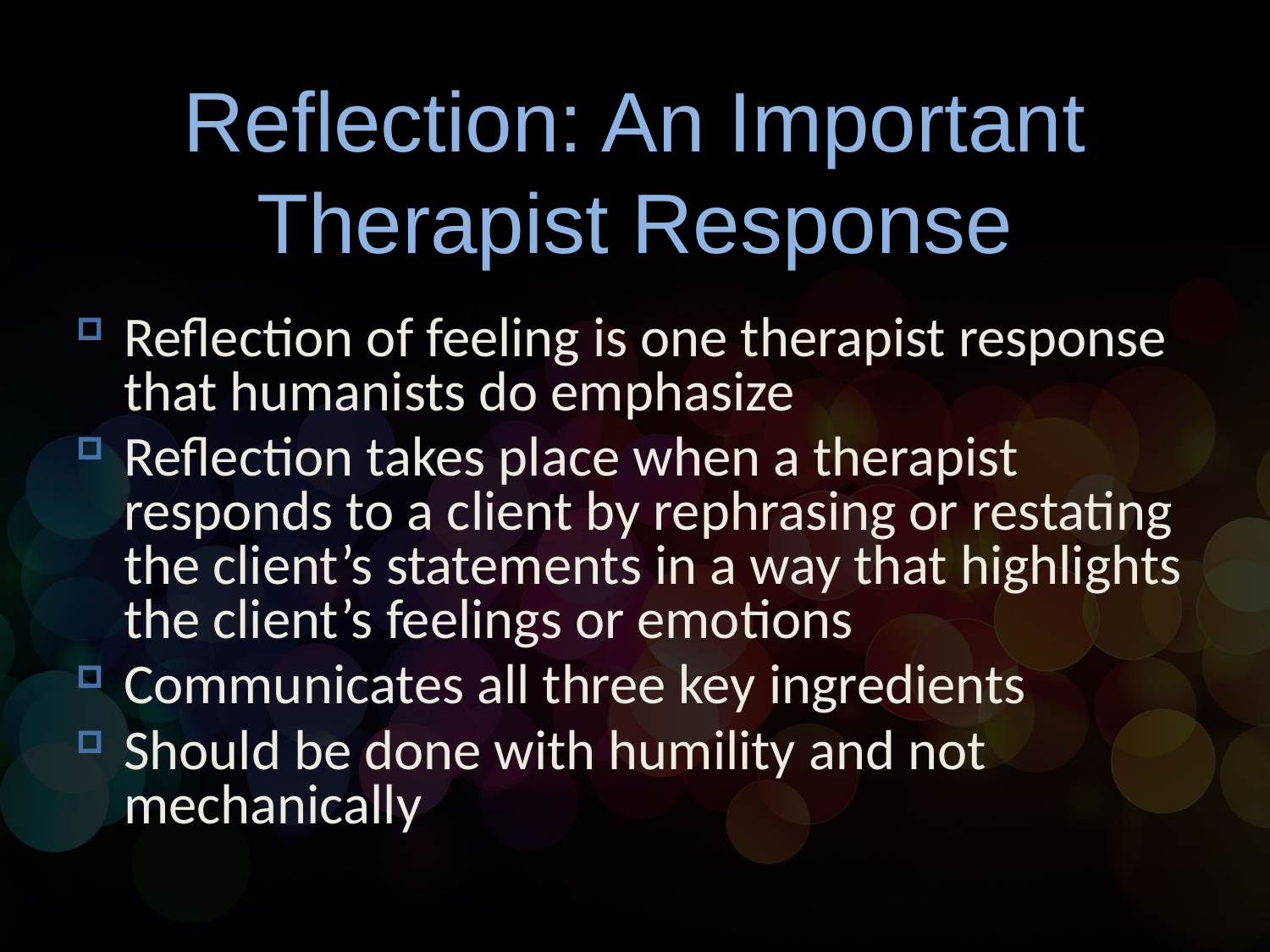

# Reflection: An Important Therapist Response
Reflection of feeling is one therapist response that humanists do emphasize
Reflection takes place when a therapist responds to a client by rephrasing or restating the client’s statements in a way that highlights the client’s feelings or emotions
Communicates all three key ingredients
Should be done with humility and not mechanically